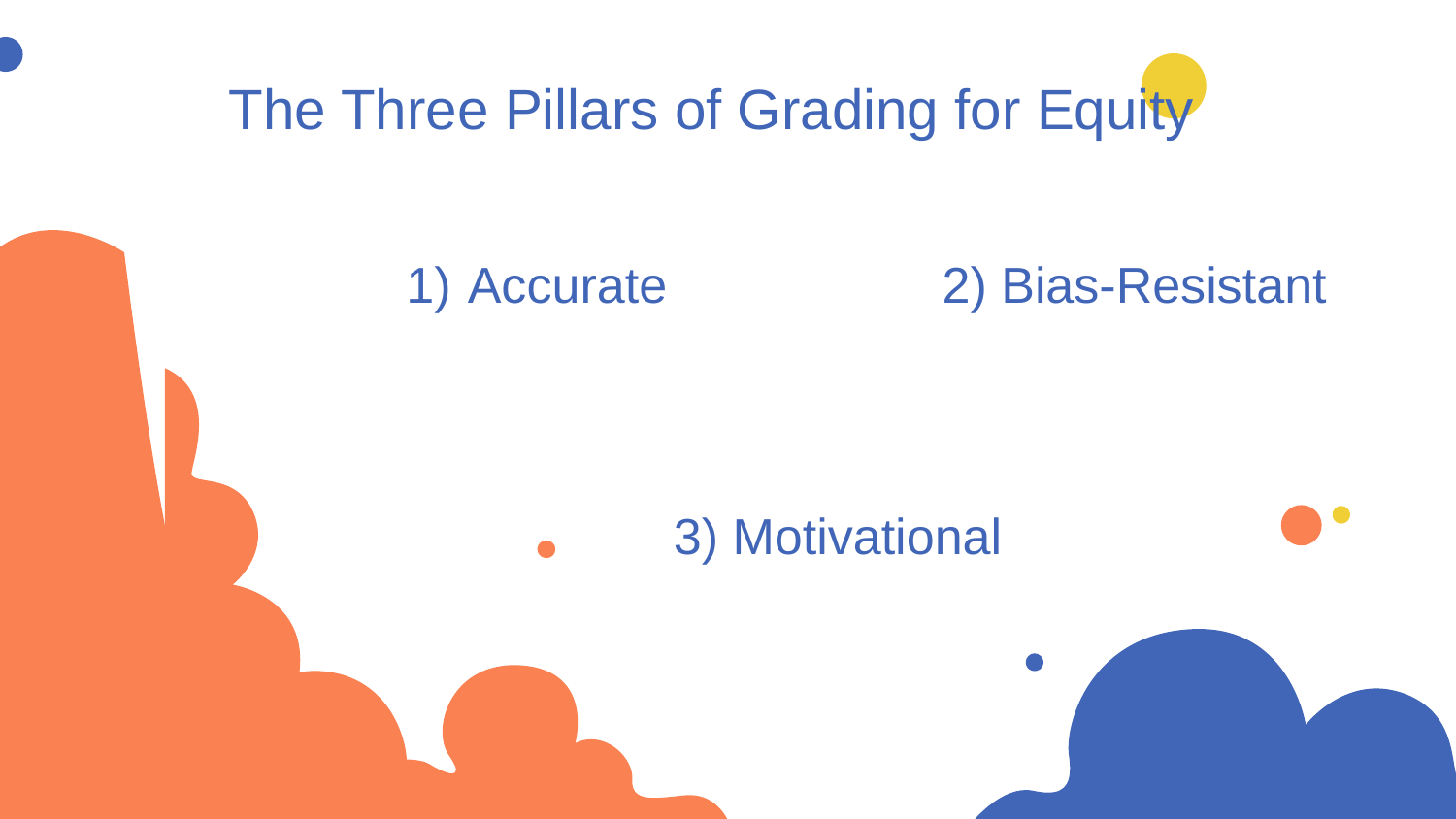

The Three Pillars of Grading for Equity
# Accurate
2) Bias-Resistant
3) Motivational